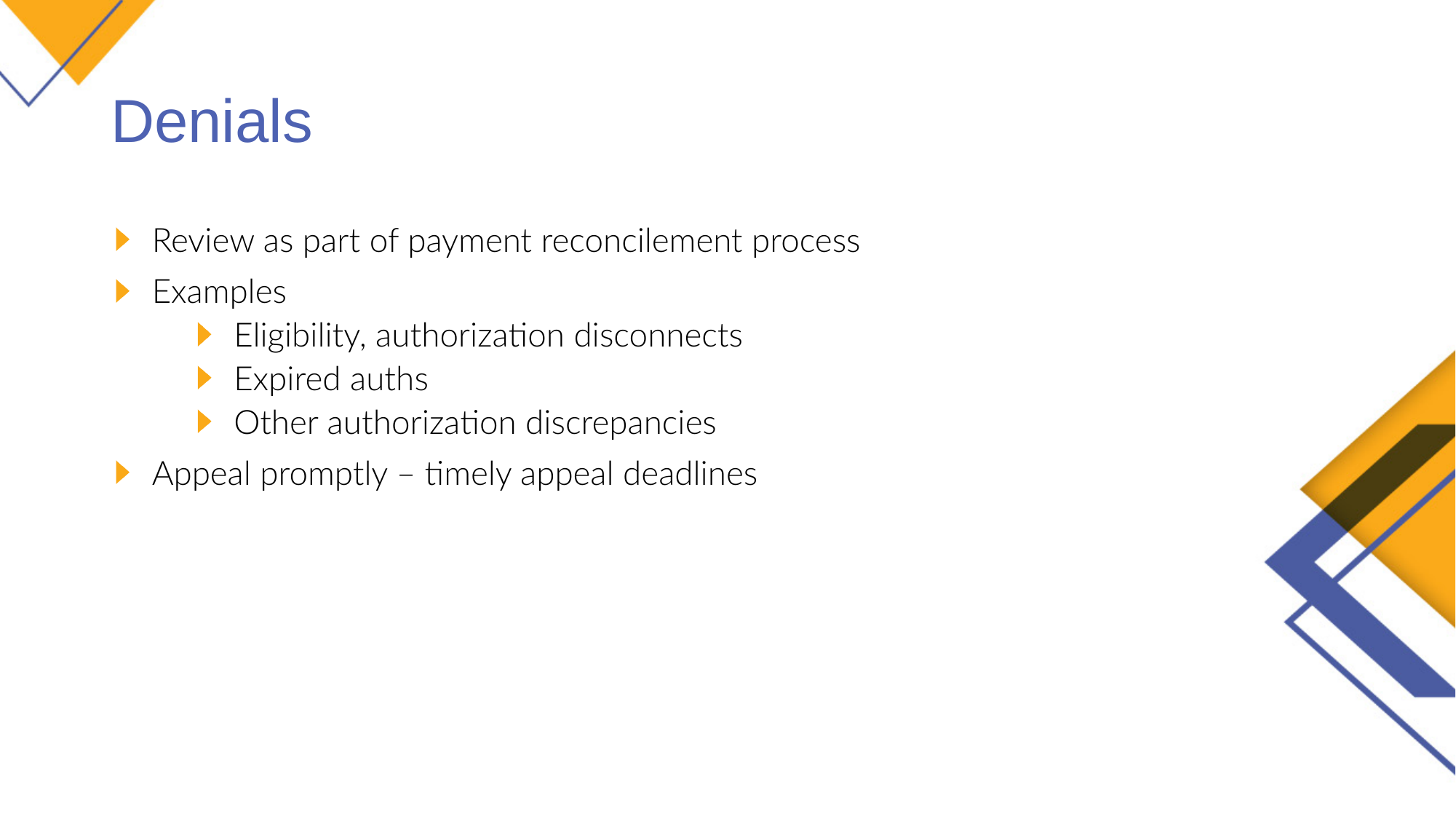

# Denials
Review as part of payment reconcilement process
Examples
Eligibility, authorization disconnects
Expired auths
Other authorization discrepancies
Appeal promptly – timely appeal deadlines